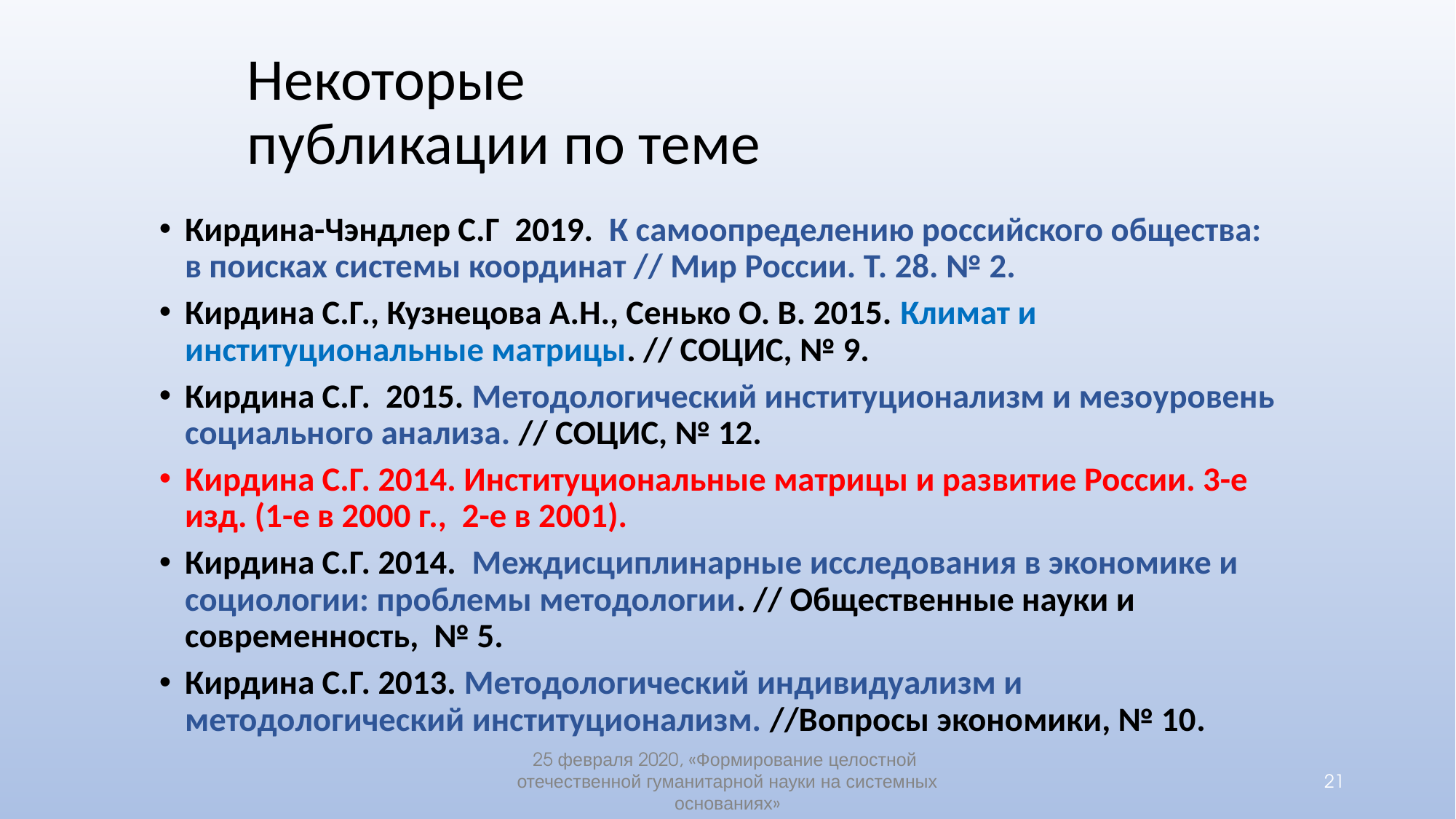

# Некоторые публикации по теме
Кирдина-Чэндлер С.Г  2019.  К самоопределению российского общества: в поисках системы координат // Мир России. Т. 28. № 2.
Кирдина С.Г., Кузнецова А.Н., Сенько О. В. 2015. Климат и институциональные матрицы. // СОЦИС, № 9.
Кирдина С.Г.  2015. Методологический институционализм и мезоуровень социального анализа. // СОЦИС, № 12.
Кирдина С.Г. 2014. Институциональные матрицы и развитие России. 3-е изд. (1-е в 2000 г.,  2-е в 2001).
Кирдина С.Г. 2014.  Междисциплинарные исследования в экономике и социологии: проблемы методологии. // Общественные науки и современность,  № 5.
Кирдина С.Г. 2013. Методологический индивидуализм и методологический институционализм. //Вопросы экономики, № 10.

25 февраля 2020, «Формирование целостной  отечественной гуманитарной науки на системных основаниях»
21